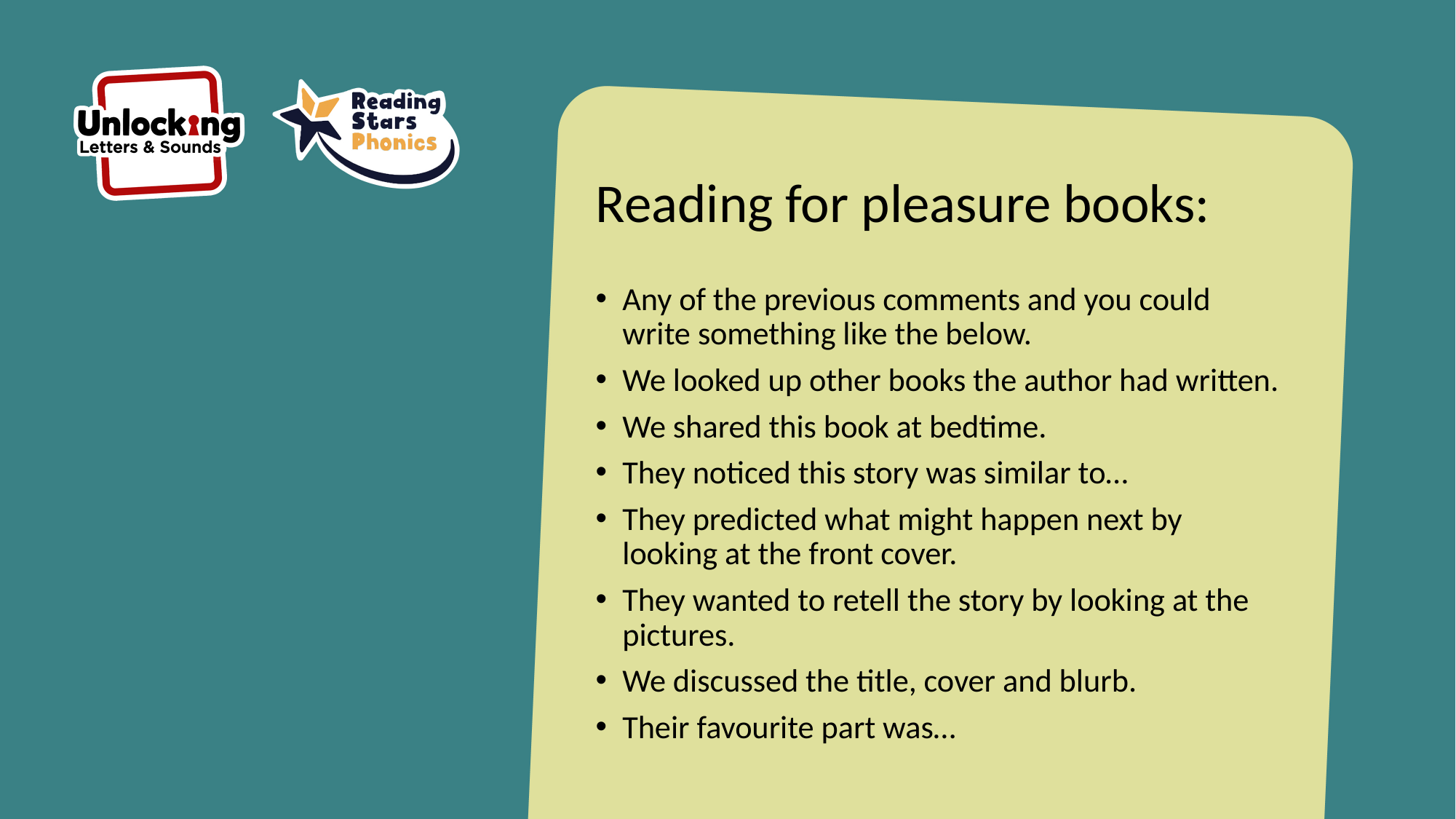

# Reading for pleasure books:
Any of the previous comments and you could write something like the below.
We looked up other books the author had written.
We shared this book at bedtime.
They noticed this story was similar to…
They predicted what might happen next by looking at the front cover.
They wanted to retell the story by looking at the pictures.
We discussed the title, cover and blurb.
Their favourite part was…